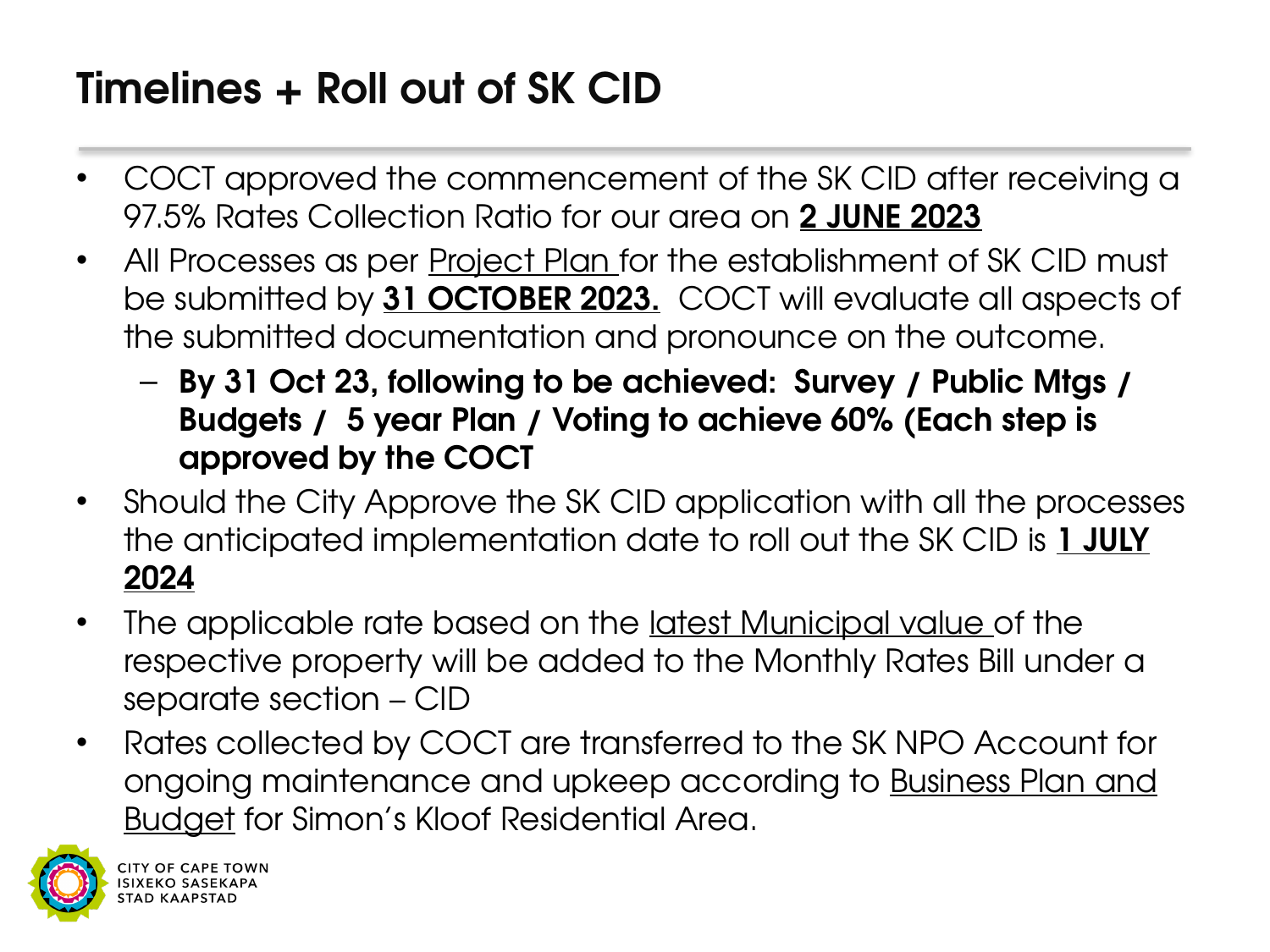

# Timelines + Roll out of SK CID
COCT approved the commencement of the SK CID after receiving a 97.5% Rates Collection Ratio for our area on 2 JUNE 2023
All Processes as per Project Plan for the establishment of SK CID must be submitted by 31 OCTOBER 2023.  COCT will evaluate all aspects of the submitted documentation and pronounce on the outcome.
By 31 Oct 23, following to be achieved:  Survey / Public Mtgs / Budgets /  5 year Plan / Voting to achieve 60% (Each step is approved by the COCT
Should the City Approve the SK CID application with all the processes the anticipated implementation date to roll out the SK CID is 1 JULY 2024
The applicable rate based on the latest Municipal value of the respective property will be added to the Monthly Rates Bill under a separate section – CID
Rates collected by COCT are transferred to the SK NPO Account for ongoing maintenance and upkeep according to Business Plan and Budget for Simon’s Kloof Residential Area.